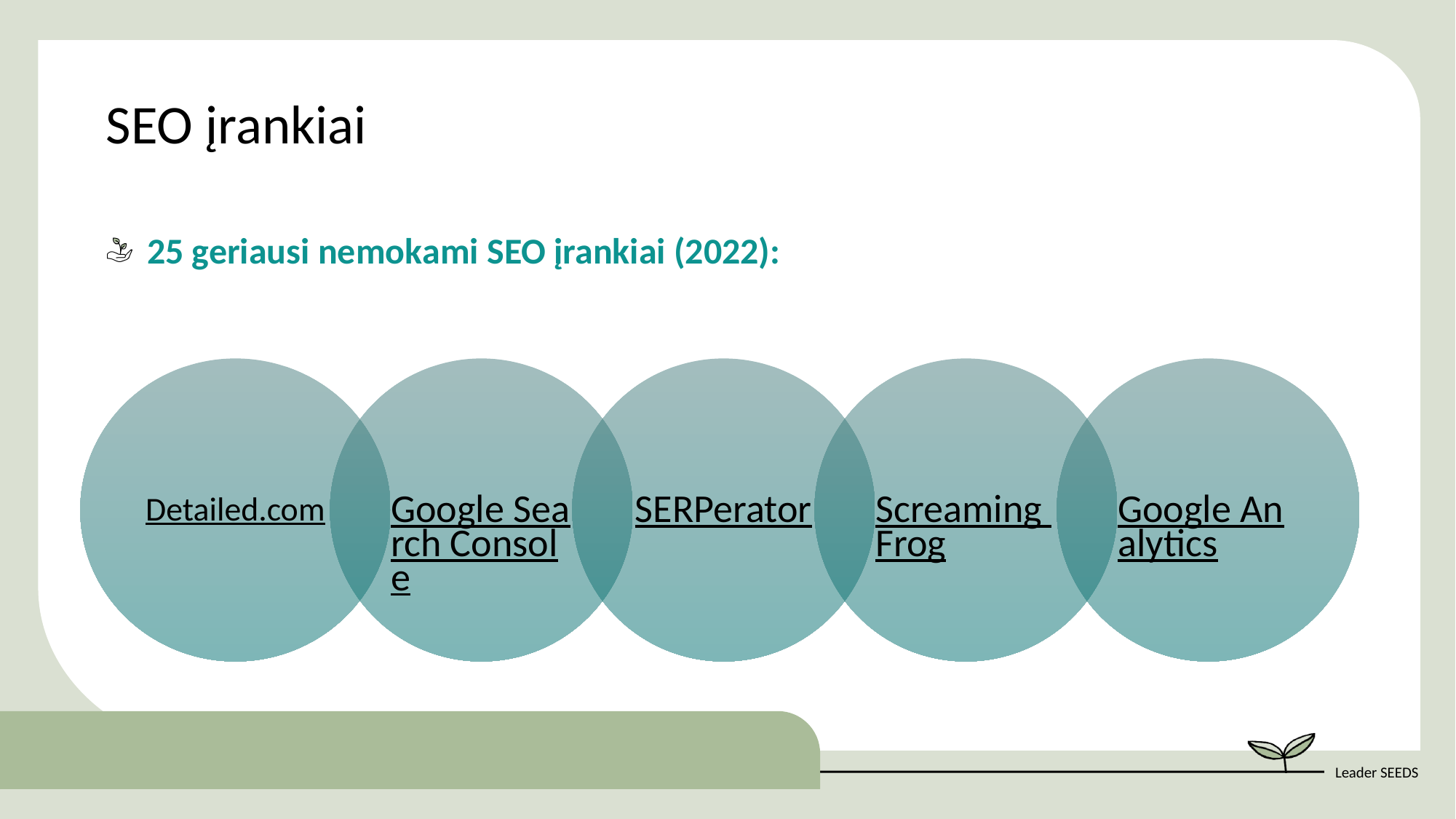

SEO įrankiai
Detailed.com
Google Search Console
SERPerator
Screaming Frog
Google Analytics
25 geriausi nemokami SEO įrankiai (2022):